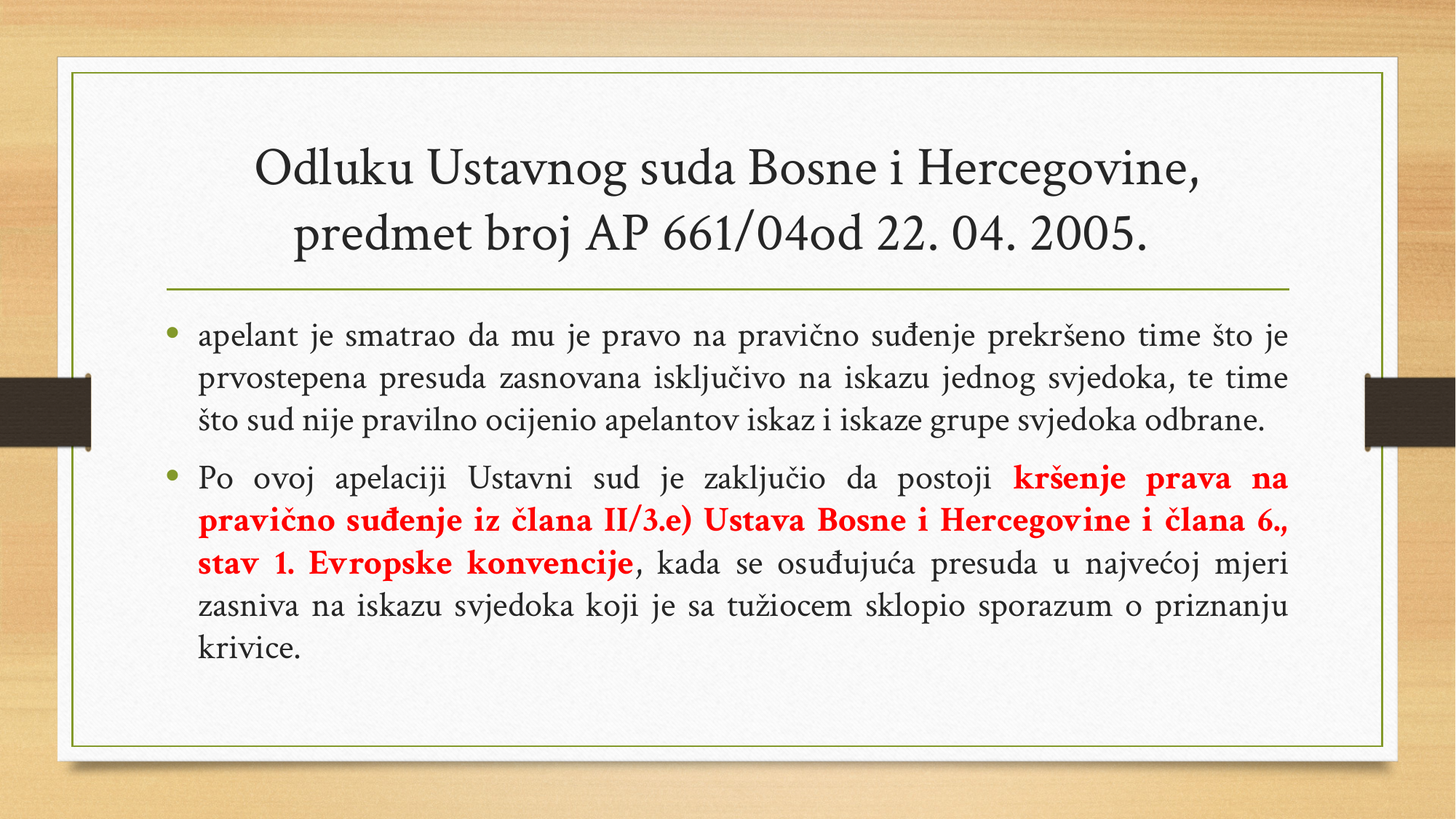

# Odluku Ustavnog suda Bosne i Hercegovine, predmet broj AP 661/04od 22. 04. 2005.
apelant je smatrao da mu je pravo na pravično suđenje prekršeno time što je prvostepena presuda zasnovana isključivo na iskazu jednog svjedoka, te time što sud nije pravilno ocijenio apelantov iskaz i iskaze grupe svjedoka odbrane.
Po ovoj apelaciji Ustavni sud je zaključio da postoji kršenje prava na pravično suđenje iz člana II/3.e) Ustava Bosne i Hercegovine i člana 6., stav 1. Evropske konvencije, kada se osuđujuća presuda u najvećoj mjeri zasniva na iskazu svjedoka koji je sa tužiocem sklopio sporazum o priznanju krivice.